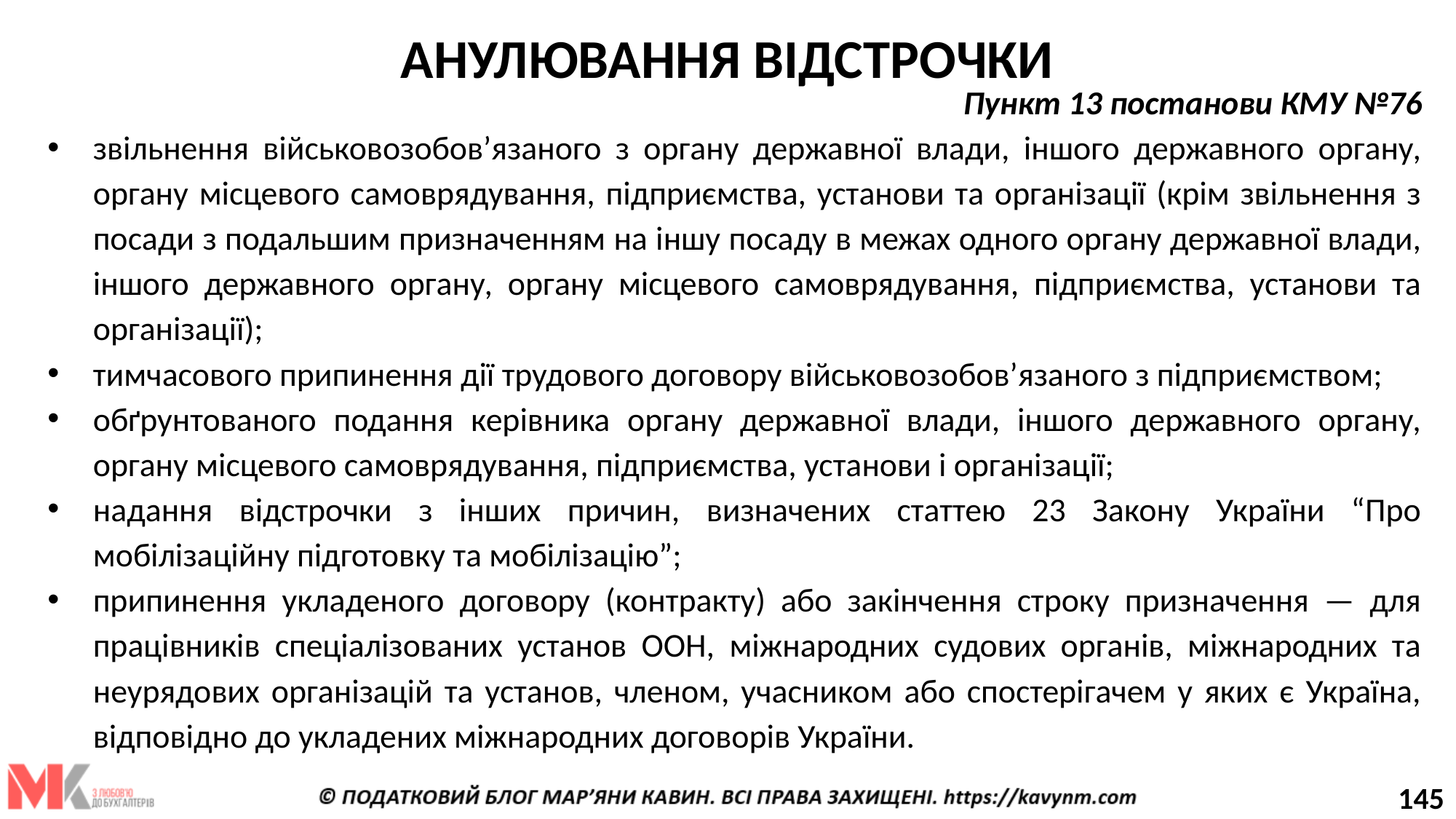

АНУЛЮВАННЯ ВІДСТРОЧКИ
Пункт 13 постанови КМУ №76
звільнення військовозобов’язаного з органу державної влади, іншого державного органу, органу місцевого самоврядування, підприємства, установи та організації (крім звільнення з посади з подальшим призначенням на іншу посаду в межах одного органу державної влади, іншого державного органу, органу місцевого самоврядування, підприємства, установи та організації);
тимчасового припинення дії трудового договору військовозобов’язаного з підприємством;
обґрунтованого подання керівника органу державної влади, іншого державного органу, органу місцевого самоврядування, підприємства, установи і організації;
надання відстрочки з інших причин, визначених статтею 23 Закону України “Про мобілізаційну підготовку та мобілізацію”;
припинення укладеного договору (контракту) або закінчення строку призначення — для працівників спеціалізованих установ ООН, міжнародних судових органів, міжнародних та неурядових організацій та установ, членом, учасником або спостерігачем у яких є Україна, відповідно до укладених міжнародних договорів України.

145